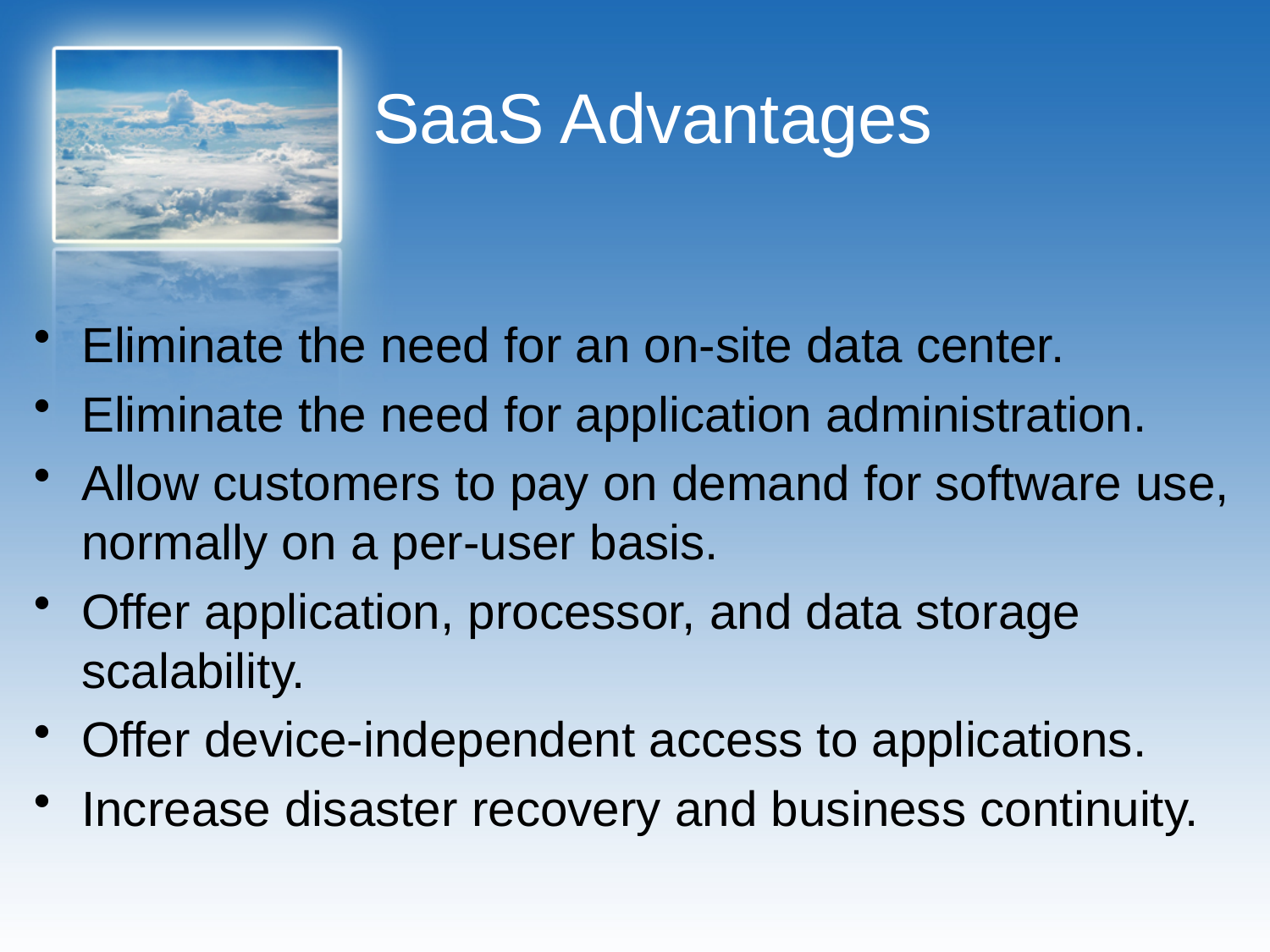

# SaaS Advantages
Eliminate the need for an on-site data center.
Eliminate the need for application administration.
Allow customers to pay on demand for software use, normally on a per-user basis.
Offer application, processor, and data storage scalability.
Offer device-independent access to applications.
Increase disaster recovery and business continuity.